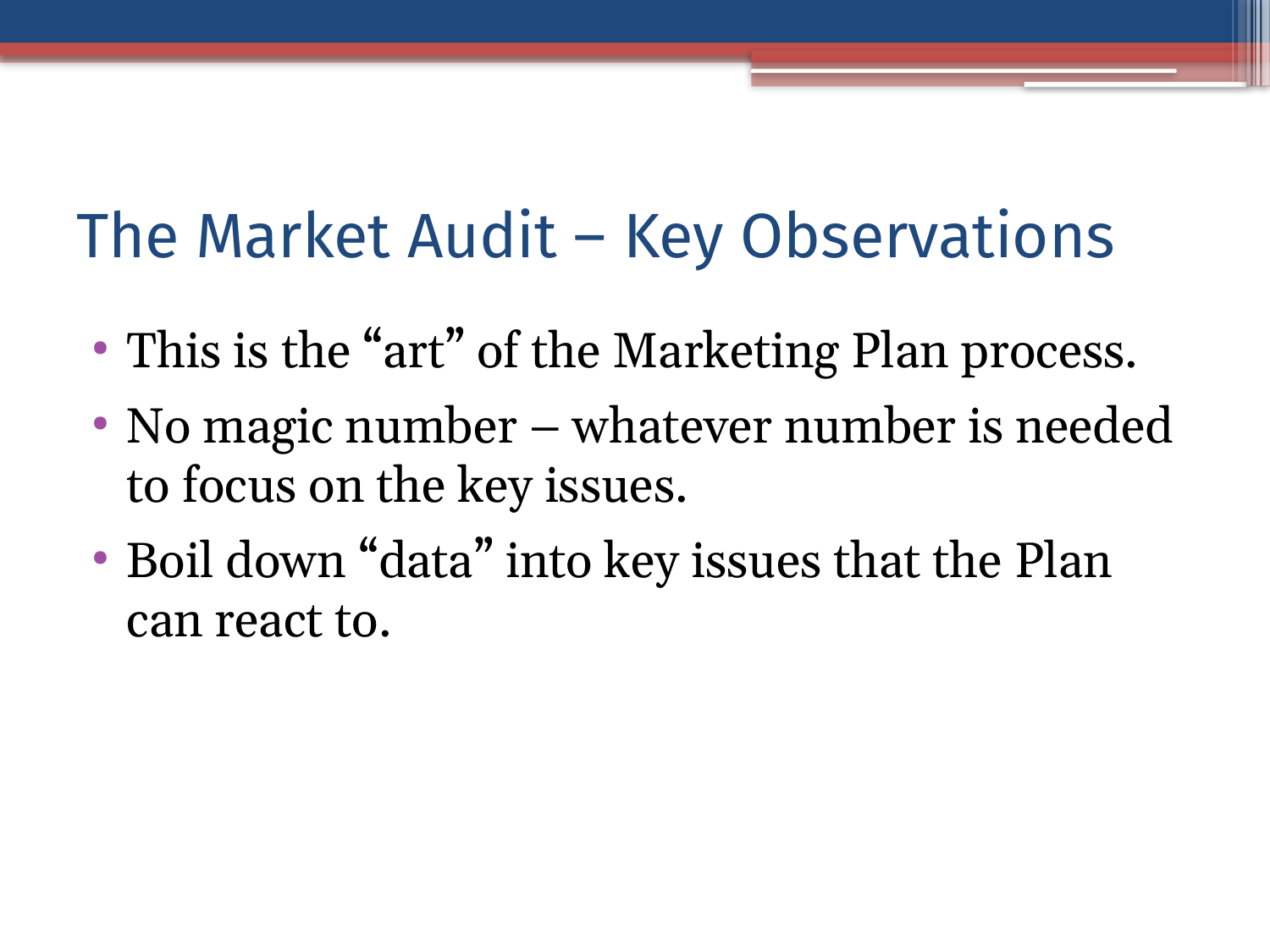

# The Market Audit – Key Observations
This is the “art” of the Marketing Plan process.
No magic number – whatever number is needed to focus on the key issues.
Boil down “data” into key issues that the Plan can react to.